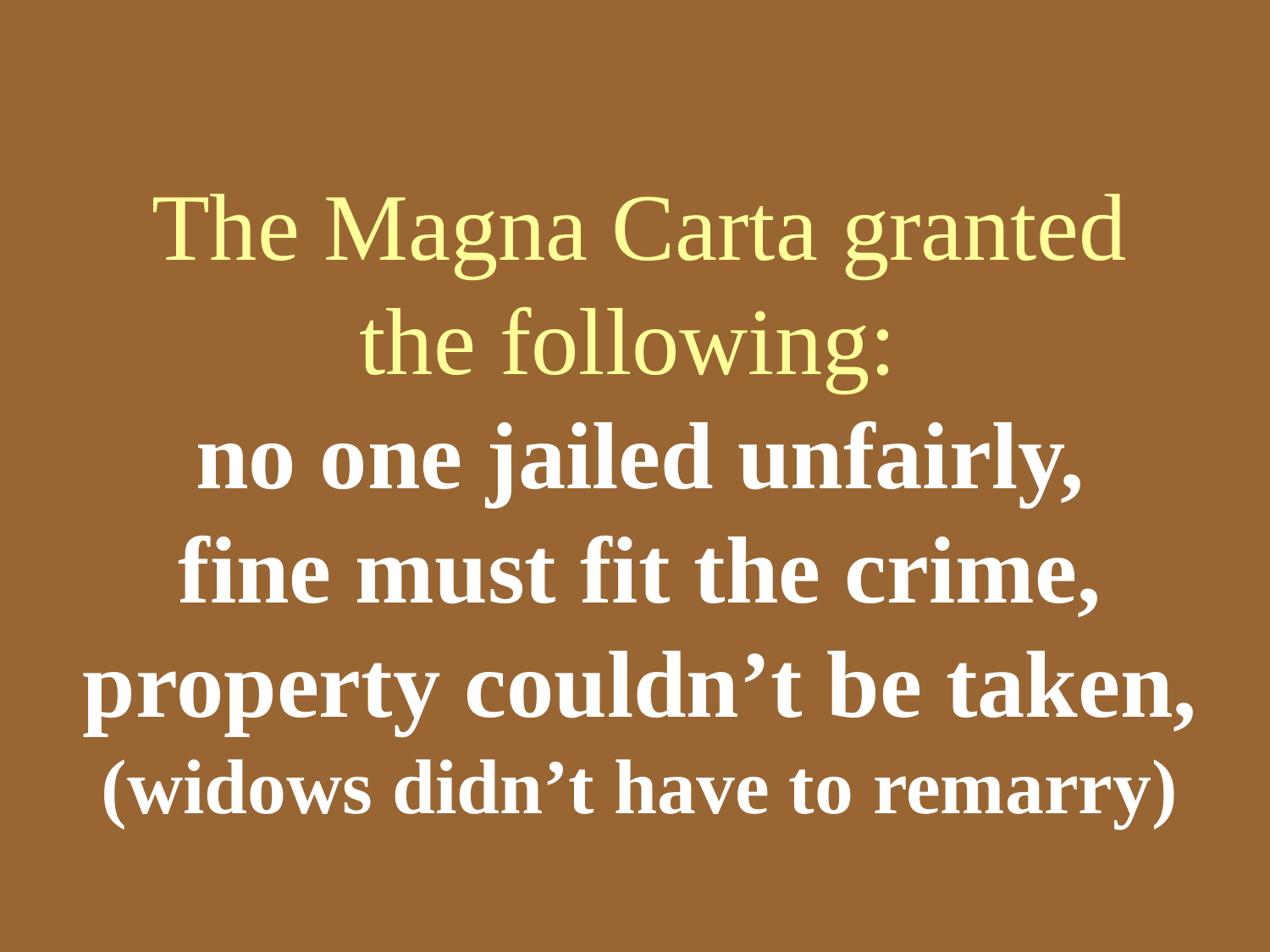

# The Magna Carta granted the following: no one jailed unfairly, fine must fit the crime, property couldn’t be taken, (widows didn’t have to remarry)